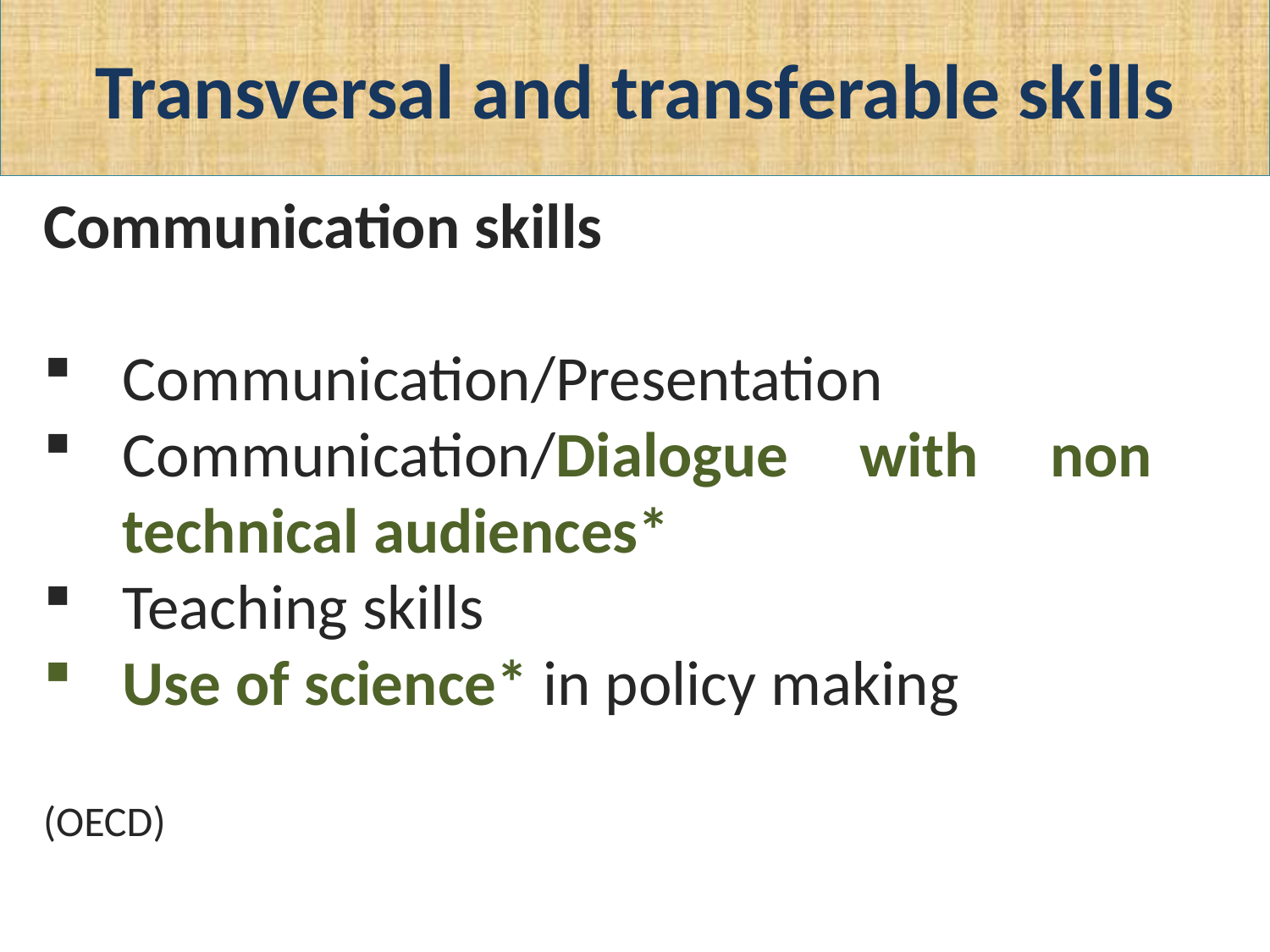

Transversal and transferable skills
Communication skills

Communication/Presentation
Communication/Dialogue with non technical audiences*
Teaching skills
Use of science* in policy making

(OECD)